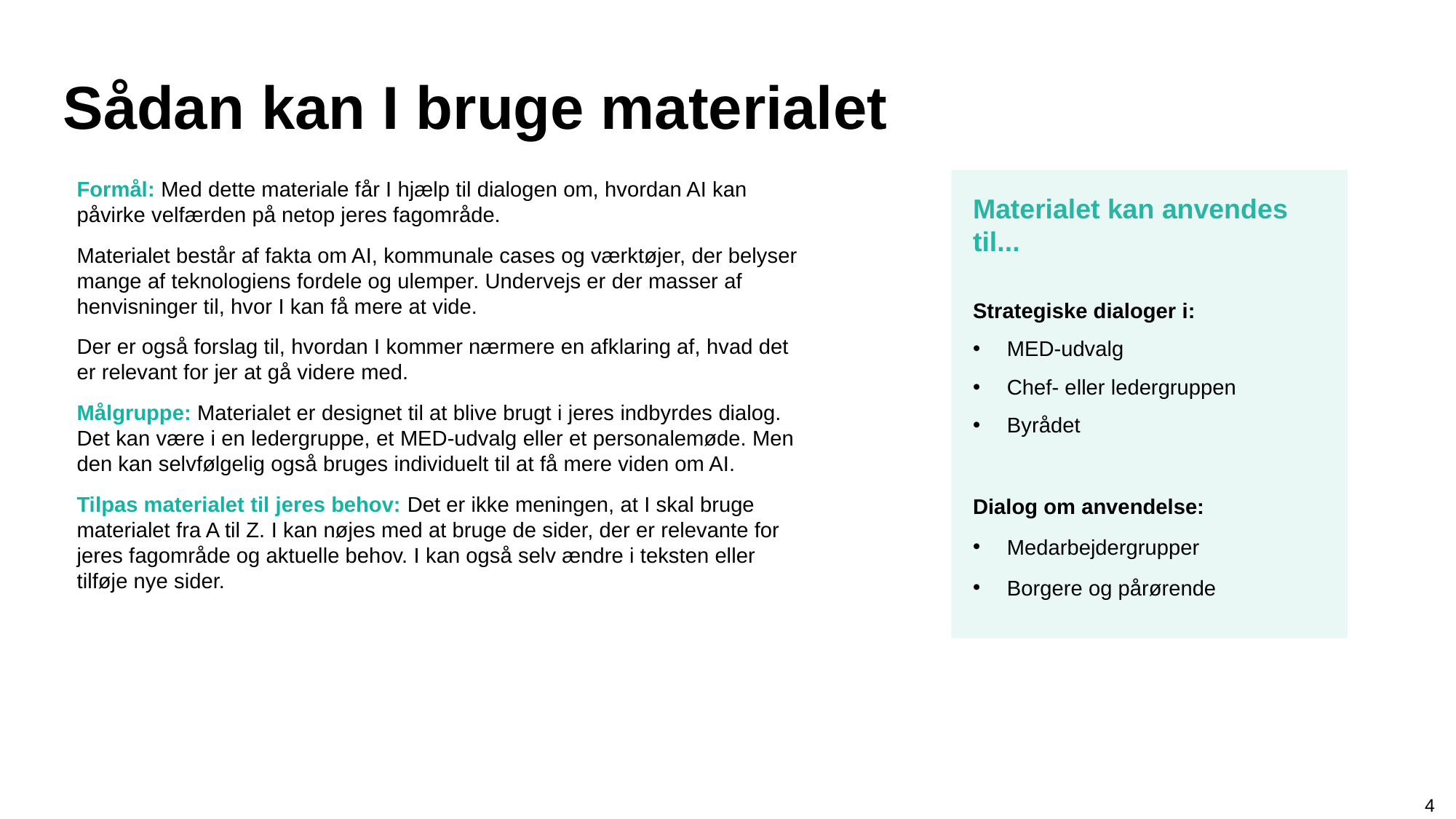

Sådan kan I bruge materialet
Materialet kan anvendes til...
Strategiske dialoger i:
MED-udvalg
Chef- eller ledergruppen
Byrådet

Dialog om anvendelse:
Medarbejdergrupper
Borgere og pårørende
Formål: Med dette materiale får I hjælp til dialogen om, hvordan AI kan påvirke velfærden på netop jeres fagområde.
Materialet består af fakta om AI, kommunale cases og værktøjer, der belyser mange af teknologiens fordele og ulemper. Undervejs er der masser af henvisninger til, hvor I kan få mere at vide.
Der er også forslag til, hvordan I kommer nærmere en afklaring af, hvad det er relevant for jer at gå videre med.
Målgruppe: Materialet er designet til at blive brugt i jeres indbyrdes dialog. Det kan være i en ledergruppe, et MED-udvalg eller et personalemøde. Men den kan selvfølgelig også bruges individuelt til at få mere viden om AI.
Tilpas materialet til jeres behov: Det er ikke meningen, at I skal bruge materialet fra A til Z. I kan nøjes med at bruge de sider, der er relevante for jeres fagområde og aktuelle behov. I kan også selv ændre i teksten eller tilføje nye sider.